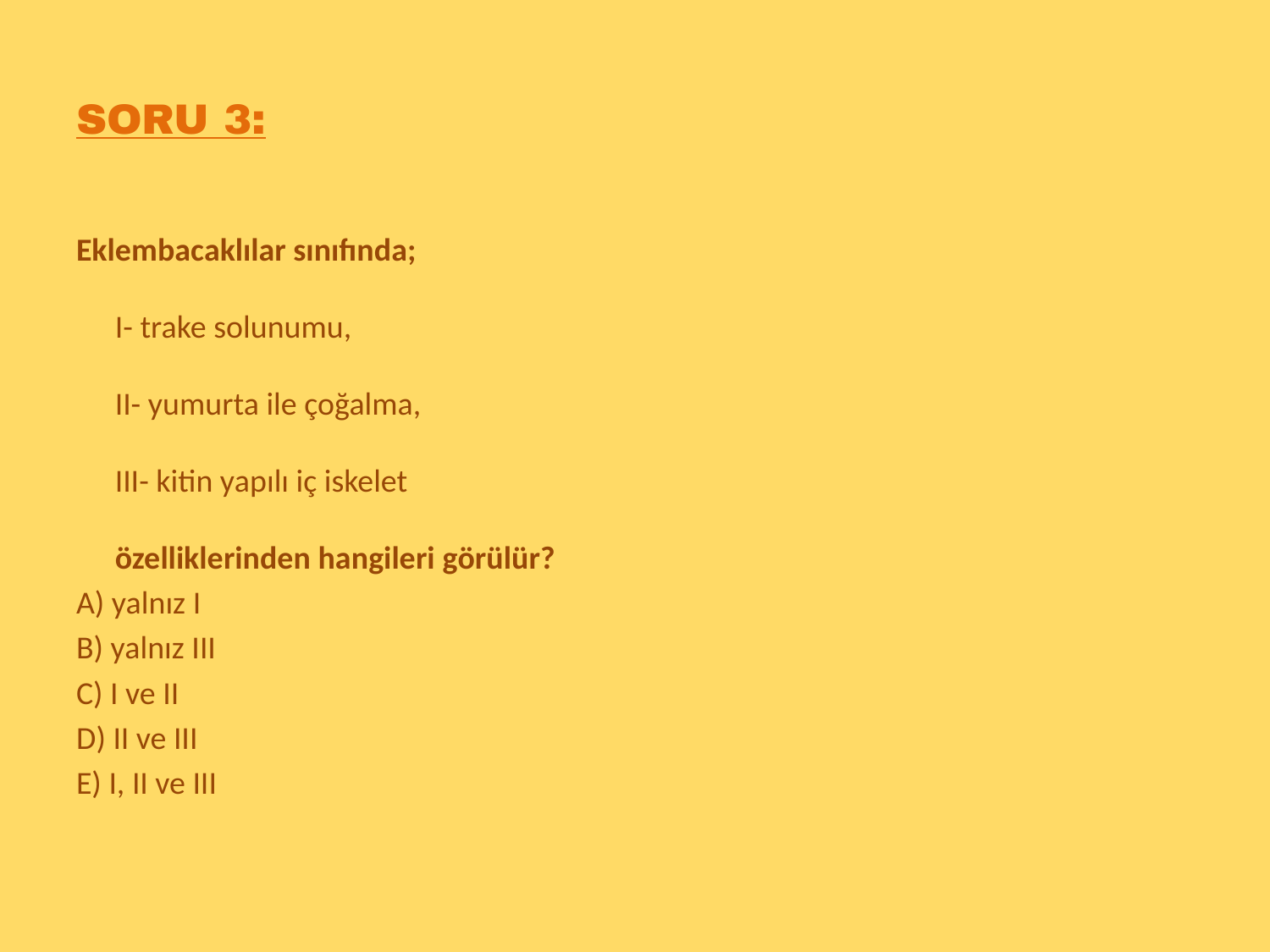

# SORU 3:
Eklembacaklılar sınıfında;
I- trake solunumu,
II- yumurta ile çoğalma,
III- kitin yapılı iç iskelet
özelliklerinden hangileri görülür?
A) yalnız I
B) yalnız III
C) I ve II
D) II ve III
E) I, II ve III